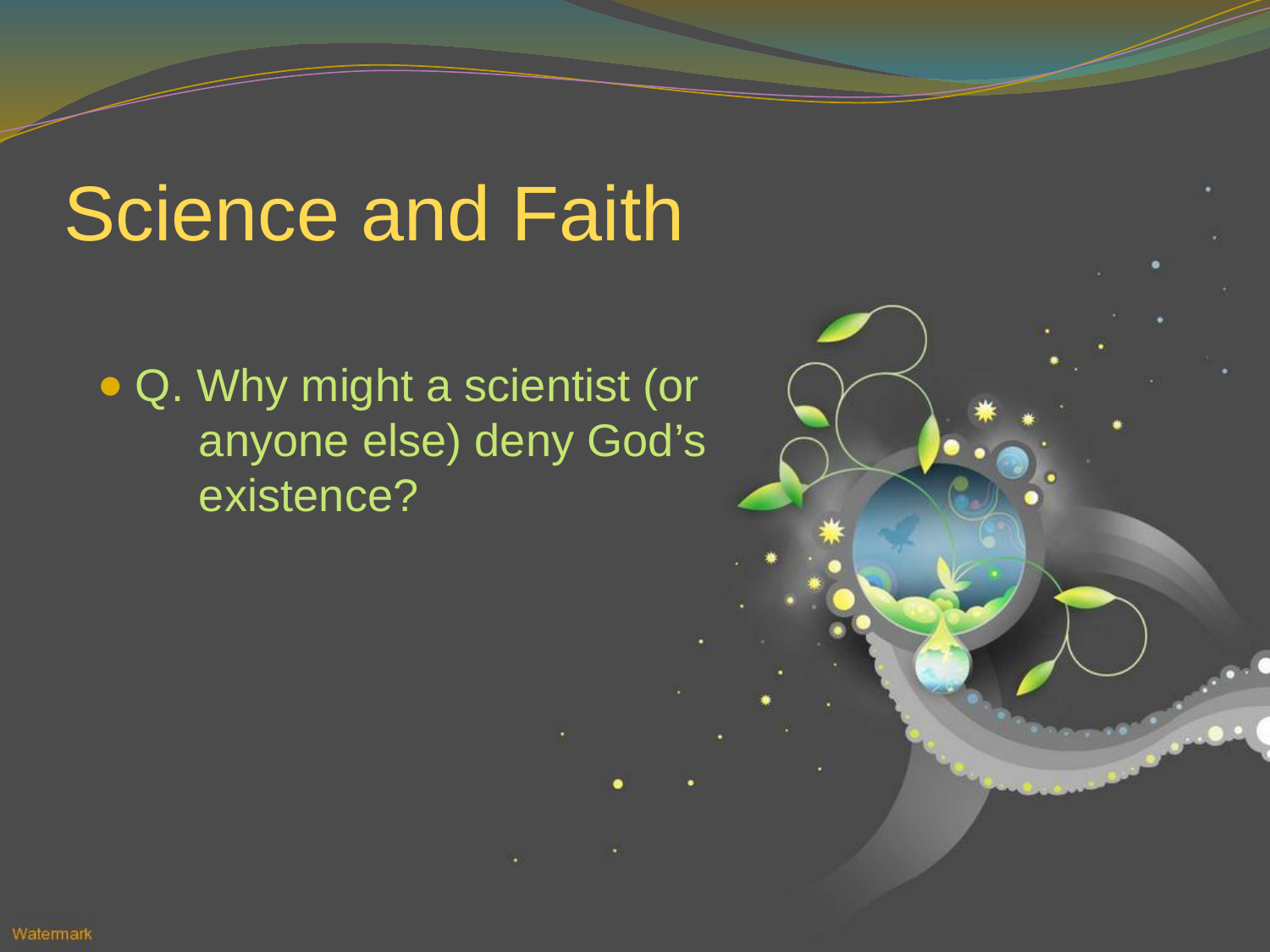

# Science and Faith

Q. Why might a scientist (or
     anyone else) deny God’s
     existence?